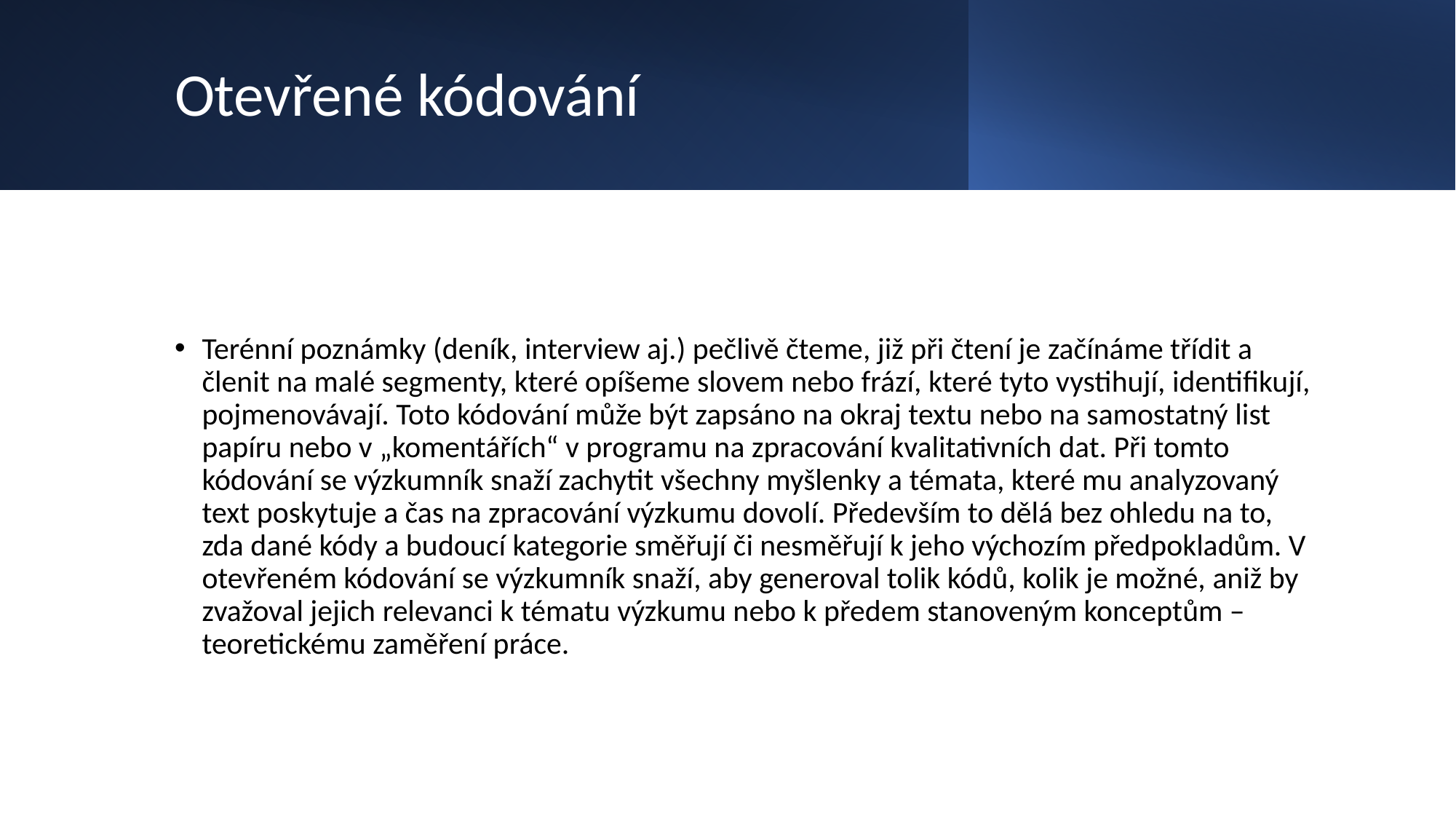

# Otevřené kódování
Terénní poznámky (deník, interview aj.) pečlivě čteme, již při čtení je začínáme třídit a členit na malé segmenty, které opíšeme slovem nebo frází, které tyto vystihují, identifikují, pojmenovávají. Toto kódování může být zapsáno na okraj textu nebo na samostatný list papíru nebo v „komentářích“ v programu na zpracování kvalitativních dat. Při tomto kódování se výzkumník snaží zachytit všechny myšlenky a témata, které mu analyzovaný text poskytuje a čas na zpracování výzkumu dovolí. Především to dělá bez ohledu na to, zda dané kódy a budoucí kategorie směřují či nesměřují k jeho výchozím předpokladům. V otevřeném kódování se výzkumník snaží, aby generoval tolik kódů, kolik je možné, aniž by zvažoval jejich relevanci k tématu výzkumu nebo k předem stanoveným konceptům – teoretickému zaměření práce.